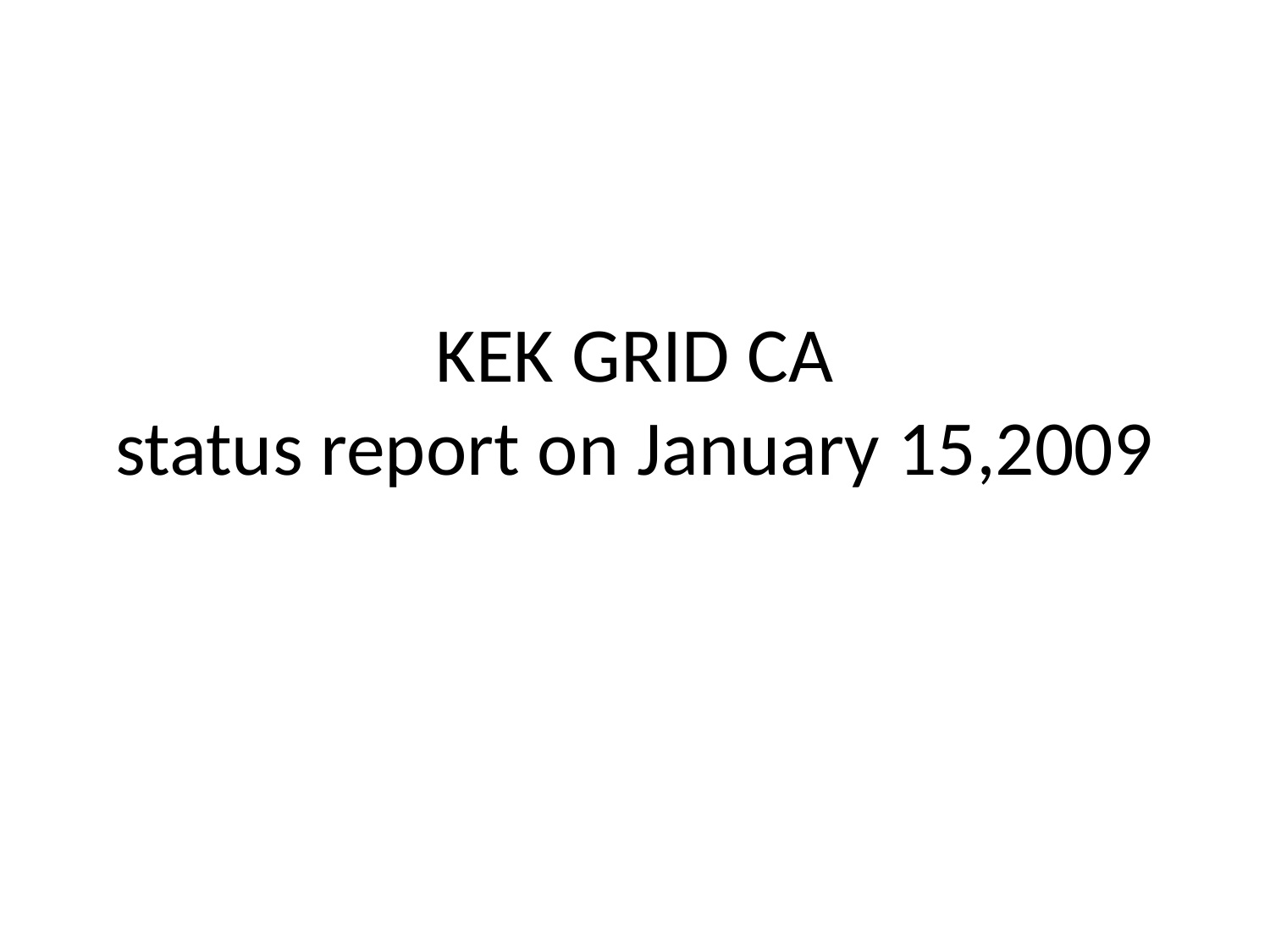

# KEK GRID CA status report on January 15,2009